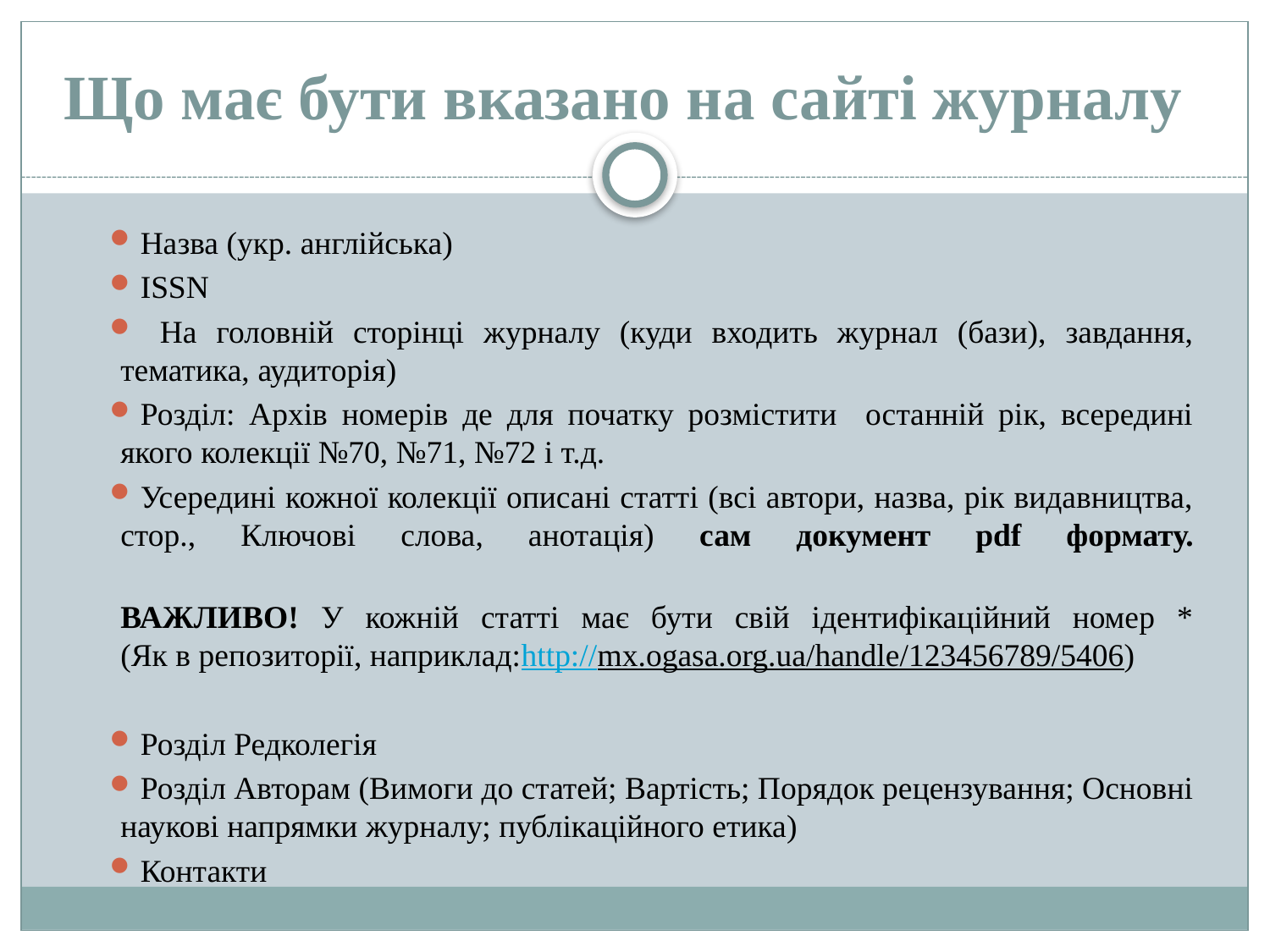

# Що має бути вказано на сайті журналу
Назва (укр. англійська)
ISSN
 На головній сторінці журналу (куди входить журнал (бази), завдання, тематика, аудиторія)
Розділ: Архів номерів де для початку розмістити  останній рік, всередині якого колекції №70, №71, №72 і т.д.
Усередині кожної колекції описані статті (всі автори, назва, рік видавництва, стор., Ключові слова, анотація) сам документ pdf формату.
ВАЖЛИВО! У кожній статті має бути свій ідентифікаційний номер *
(Як в репозиторії, наприклад:http://mx.ogasa.org.ua/handle/123456789/5406)

Розділ Редколегія
Розділ Авторам (Вимоги до статей; Вартість; Порядок рецензування; Основні наукові напрямки журналу; публікаційного етика)
Контакти